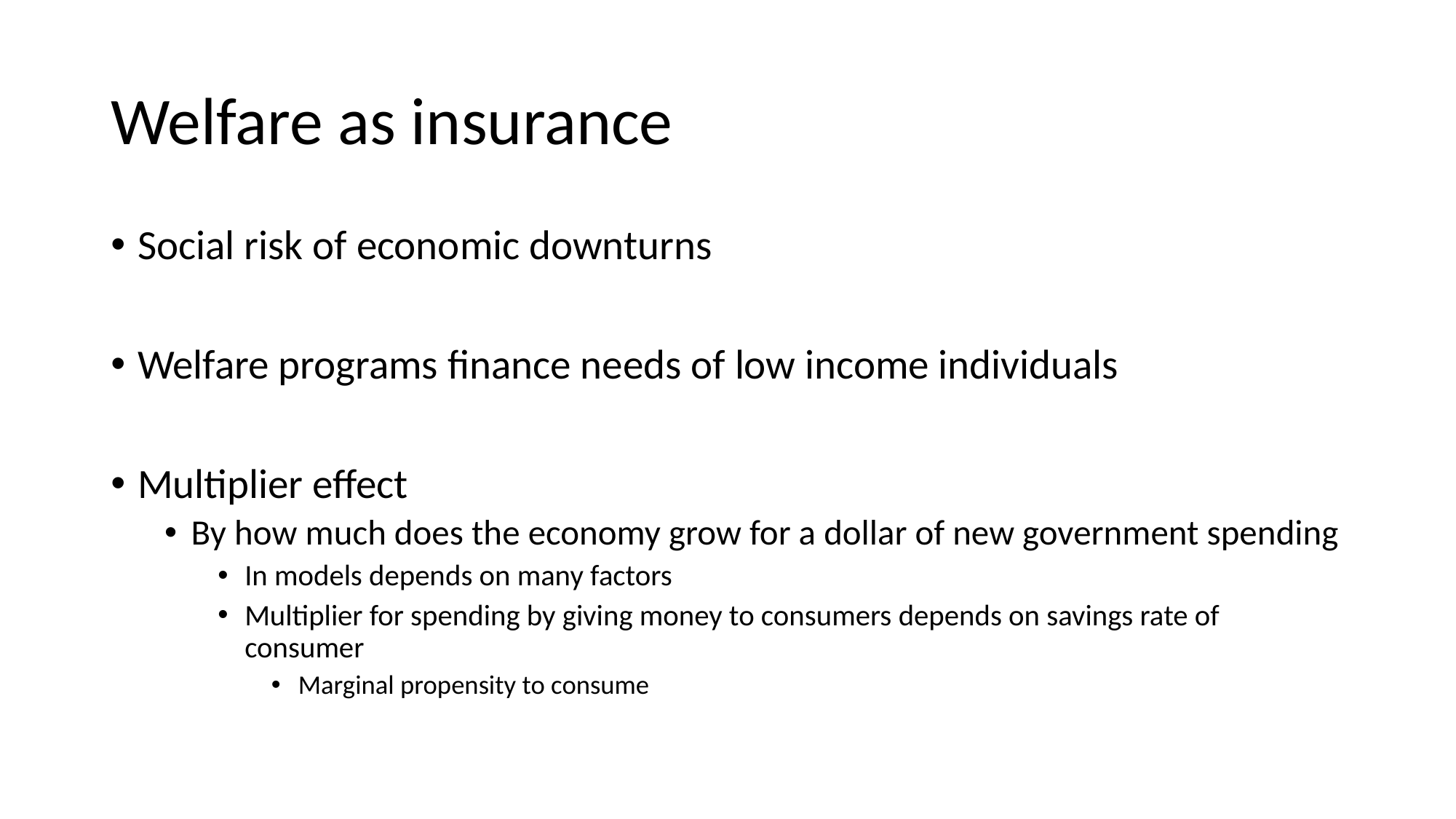

# Welfare as insurance
Social risk of economic downturns

Welfare programs finance needs of low income individuals

Multiplier effect
By how much does the economy grow for a dollar of new government spending
In models depends on many factors
Multiplier for spending by giving money to consumers depends on savings rate of consumer
Marginal propensity to consume